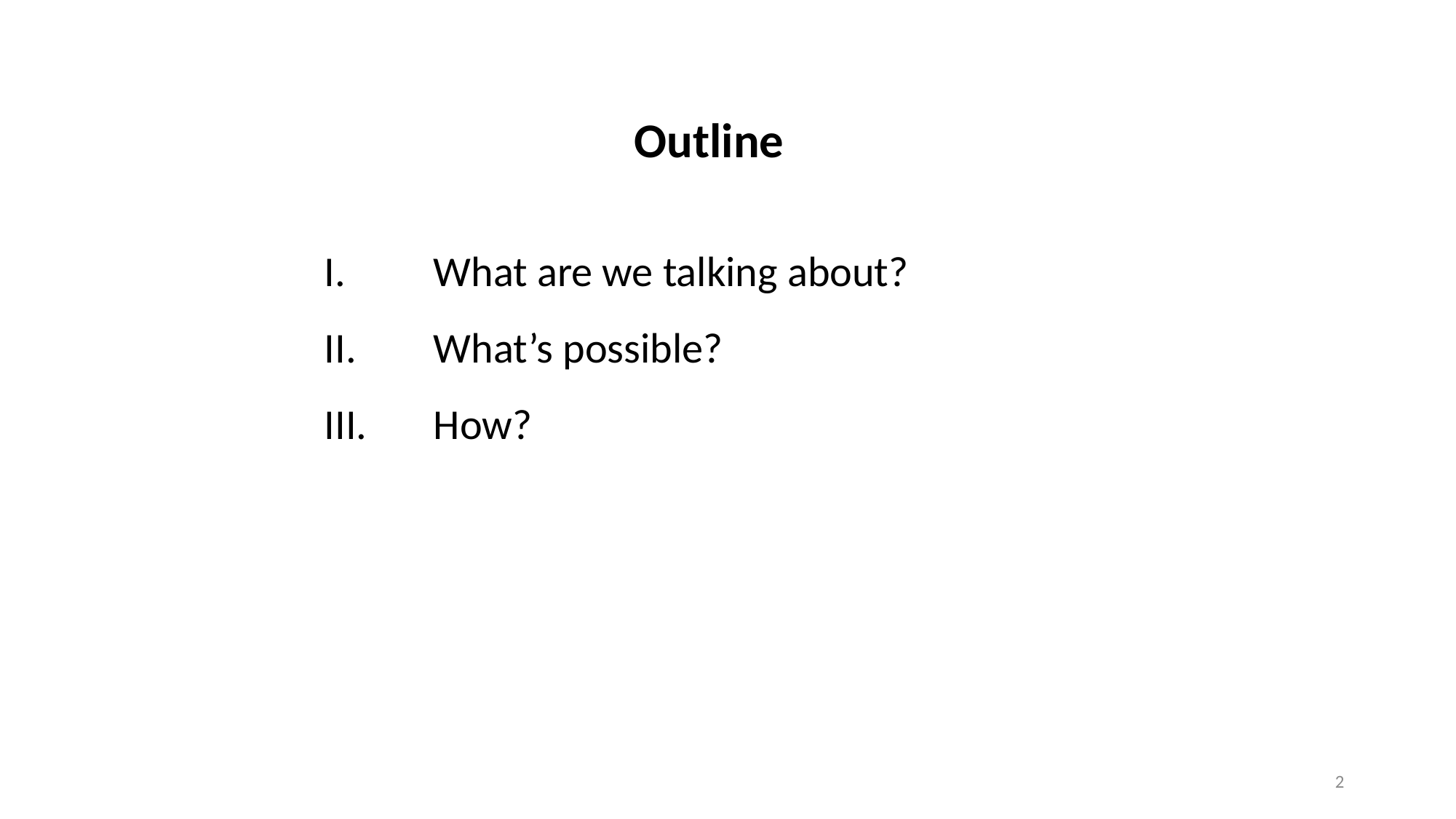

Outline

What are we talking about?
What’s possible?
How?
2